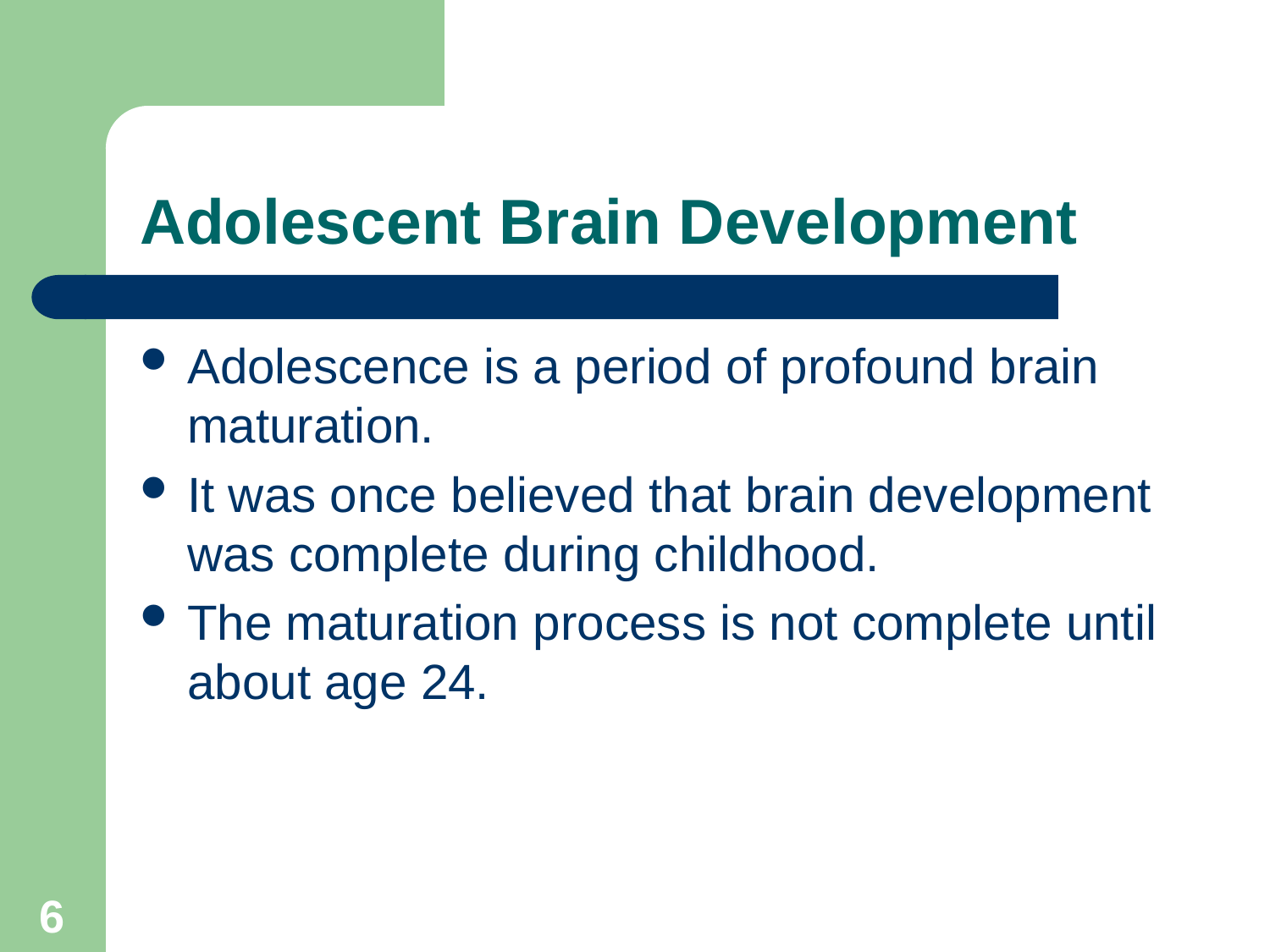

# Adolescent Brain Development
Adolescence is a period of profound brain maturation.
It was once believed that brain development was complete during childhood.
The maturation process is not complete until about age 24.
6